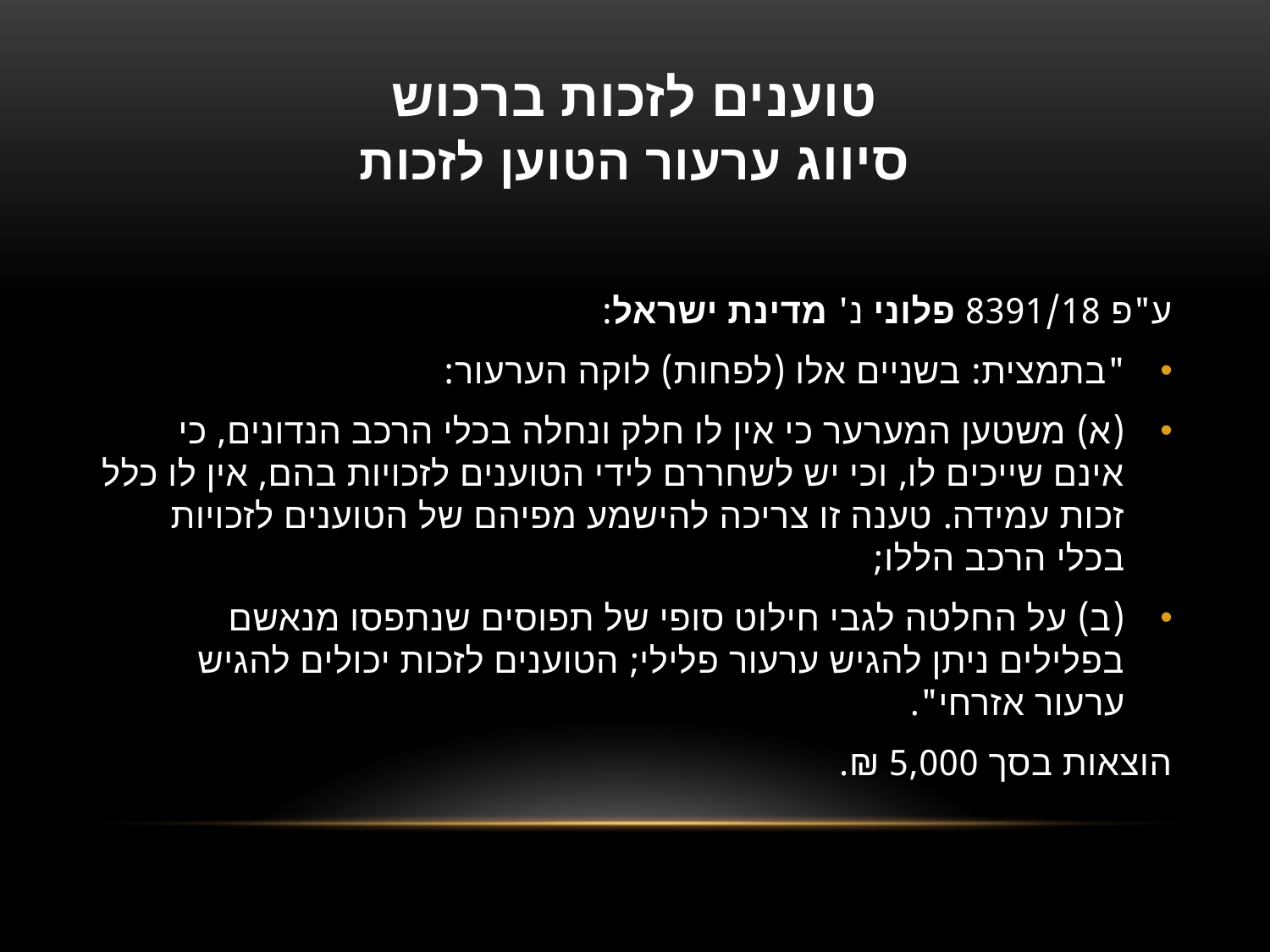

# טוענים לזכות ברכוש סיווג ערעור הטוען לזכות

ע"פ 8391/18 פלוני נ' מדינת ישראל:
"בתמצית: בשניים אלו (לפחות) לוקה הערעור:
(א) משטען המערער כי אין לו חלק ונחלה בכלי הרכב הנדונים, כי אינם שייכים לו, וכי יש לשחררם לידי הטוענים לזכויות בהם, אין לו כלל זכות עמידה. טענה זו צריכה להישמע מפיהם של הטוענים לזכויות בכלי הרכב הללו;
(ב) על החלטה לגבי חילוט סופי של תפוסים שנתפסו מנאשם בפלילים ניתן להגיש ערעור פלילי; הטוענים לזכות יכולים להגיש ערעור אזרחי".
הוצאות בסך 5,000 ₪.